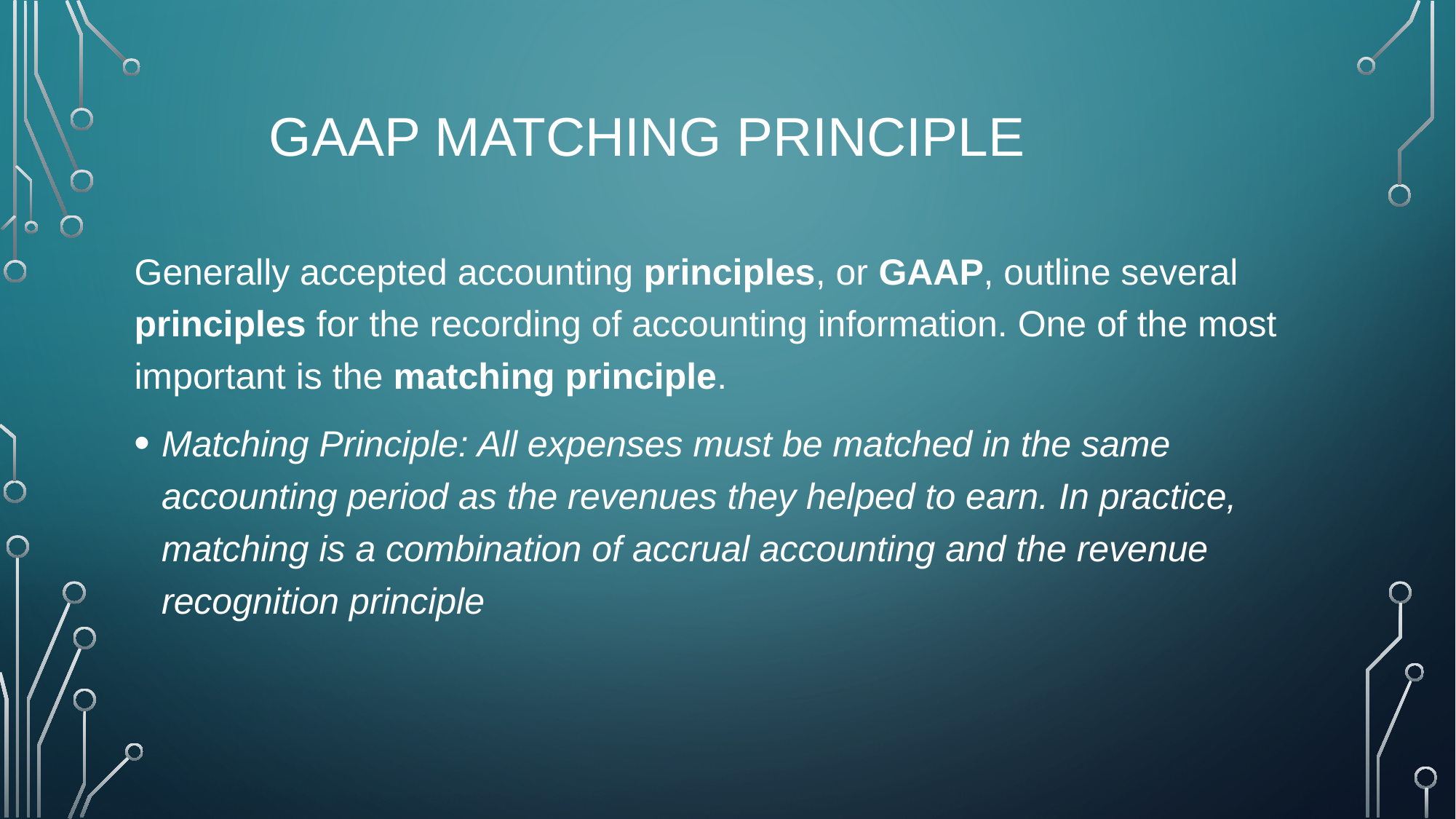

# GAAP Matching Principle
Generally accepted accounting principles, or GAAP, outline several principles for the recording of accounting information. One of the most important is the matching principle.
Matching Principle: All expenses must be matched in the same accounting period as the revenues they helped to earn. In practice, matching is a combination of accrual accounting and the revenue recognition principle